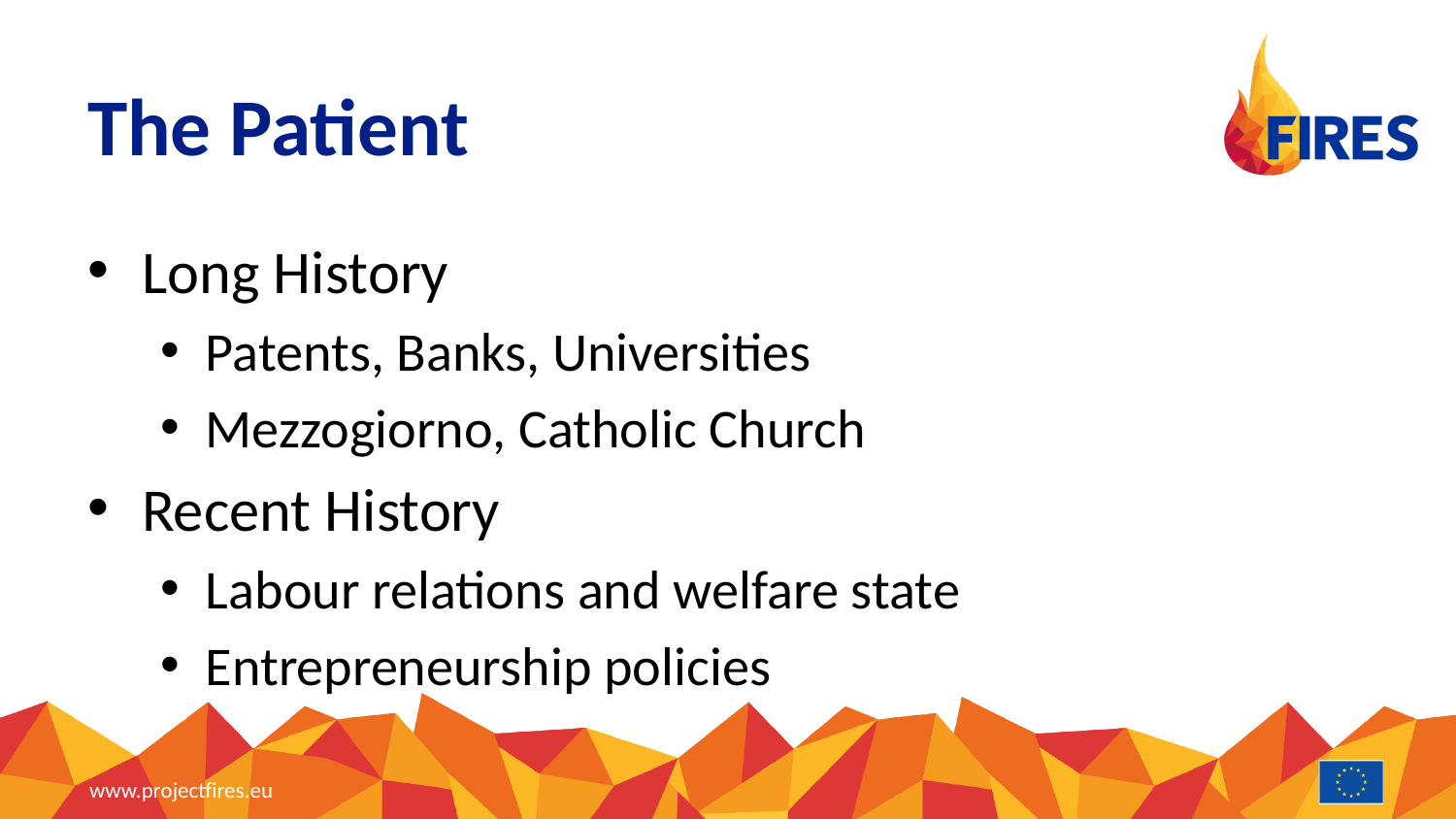

# The Patient
Long History
Patents, Banks, Universities
Mezzogiorno, Catholic Church
Recent History
Labour relations and welfare state
Entrepreneurship policies